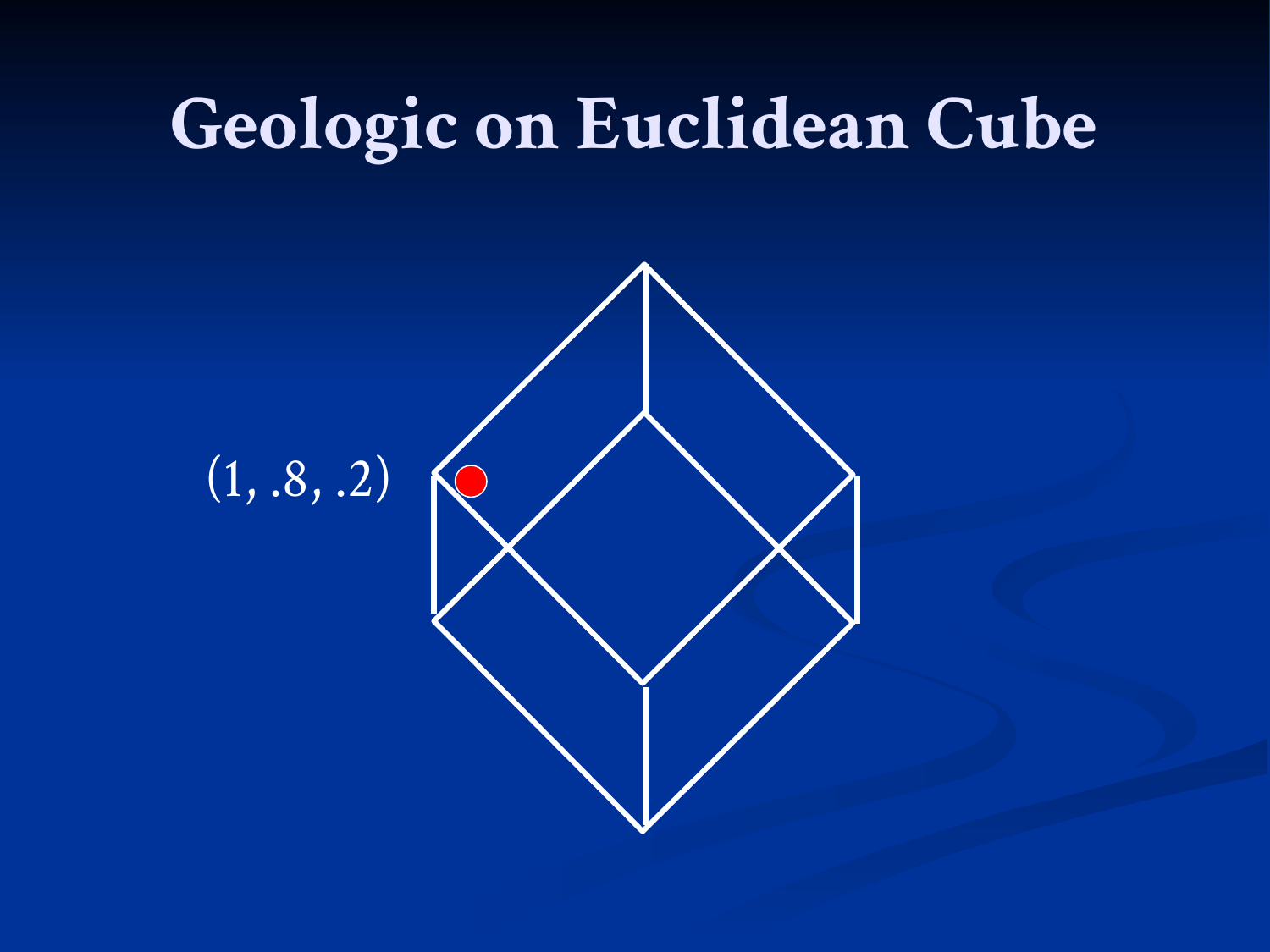

# Geologic on Euclidean Cube

(1, .8, .2)